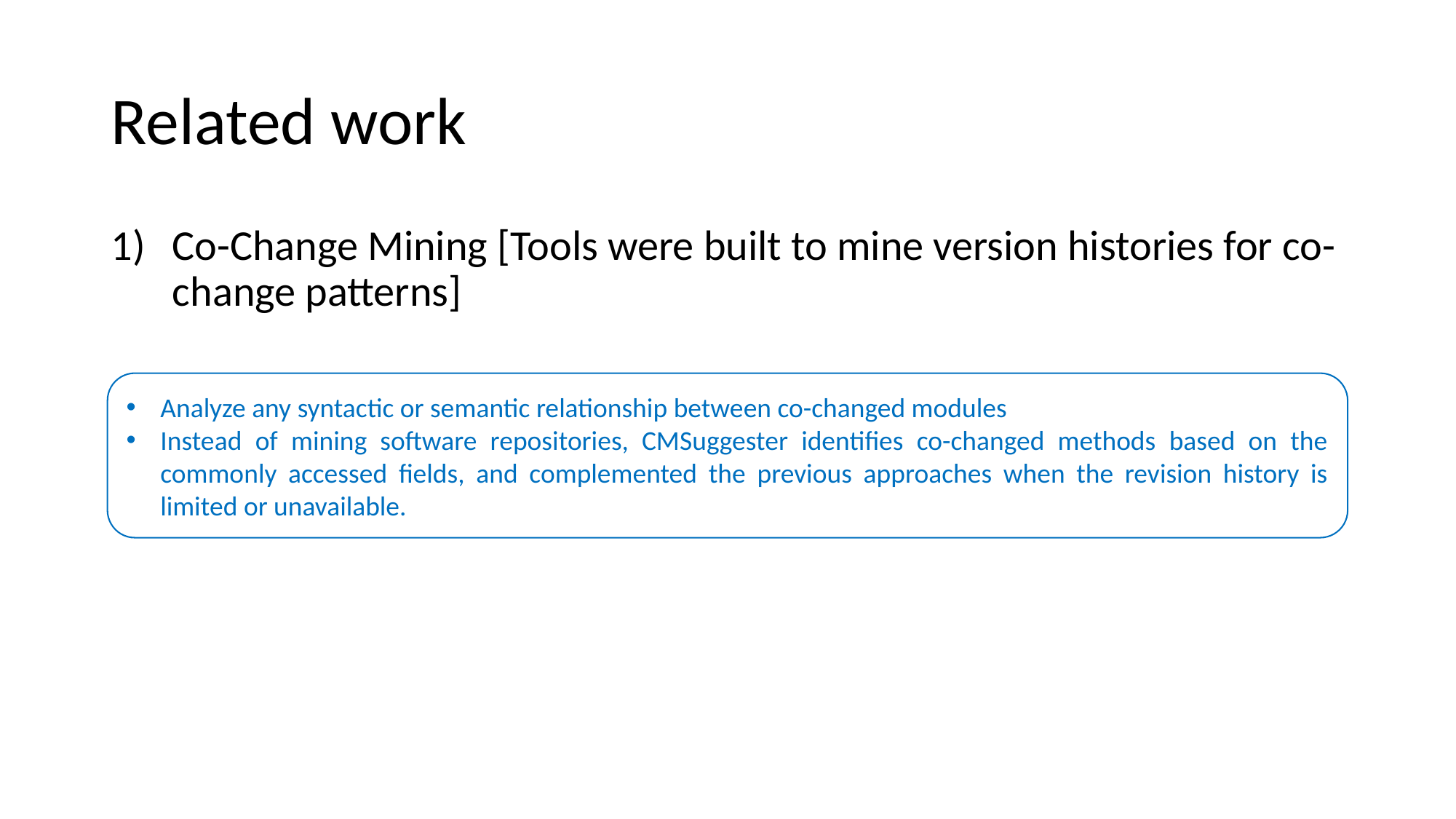

# Related work
Co-Change Mining [Tools were built to mine version histories for co-change patterns]
Analyze any syntactic or semantic relationship between co-changed modules
Instead of mining software repositories, CMSuggester identifies co-changed methods based on the commonly accessed fields, and complemented the previous approaches when the revision history is limited or unavailable.